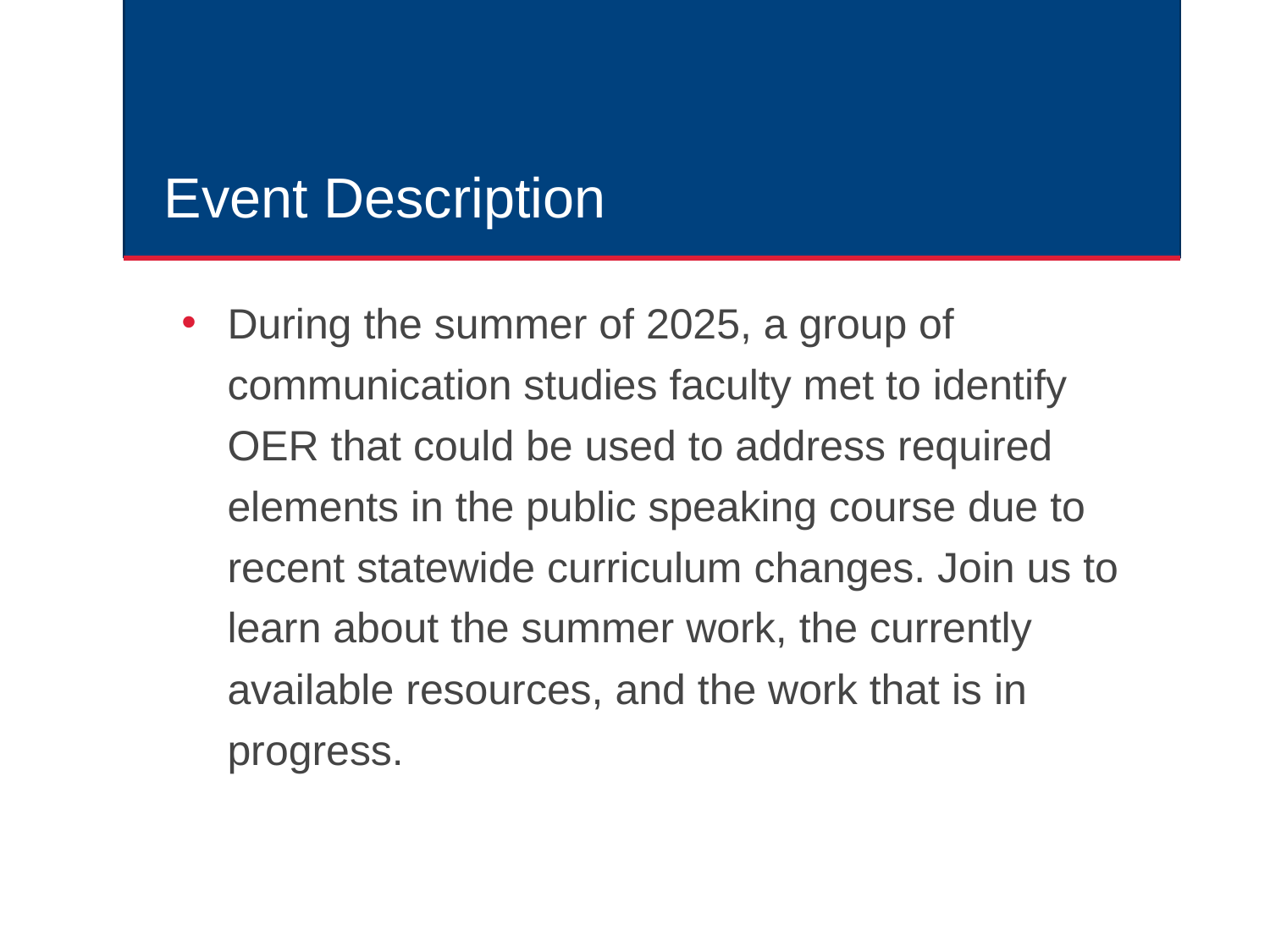

# Event Description
During the summer of 2025, a group of communication studies faculty met to identify OER that could be used to address required elements in the public speaking course due to recent statewide curriculum changes. Join us to learn about the summer work, the currently available resources, and the work that is in progress.